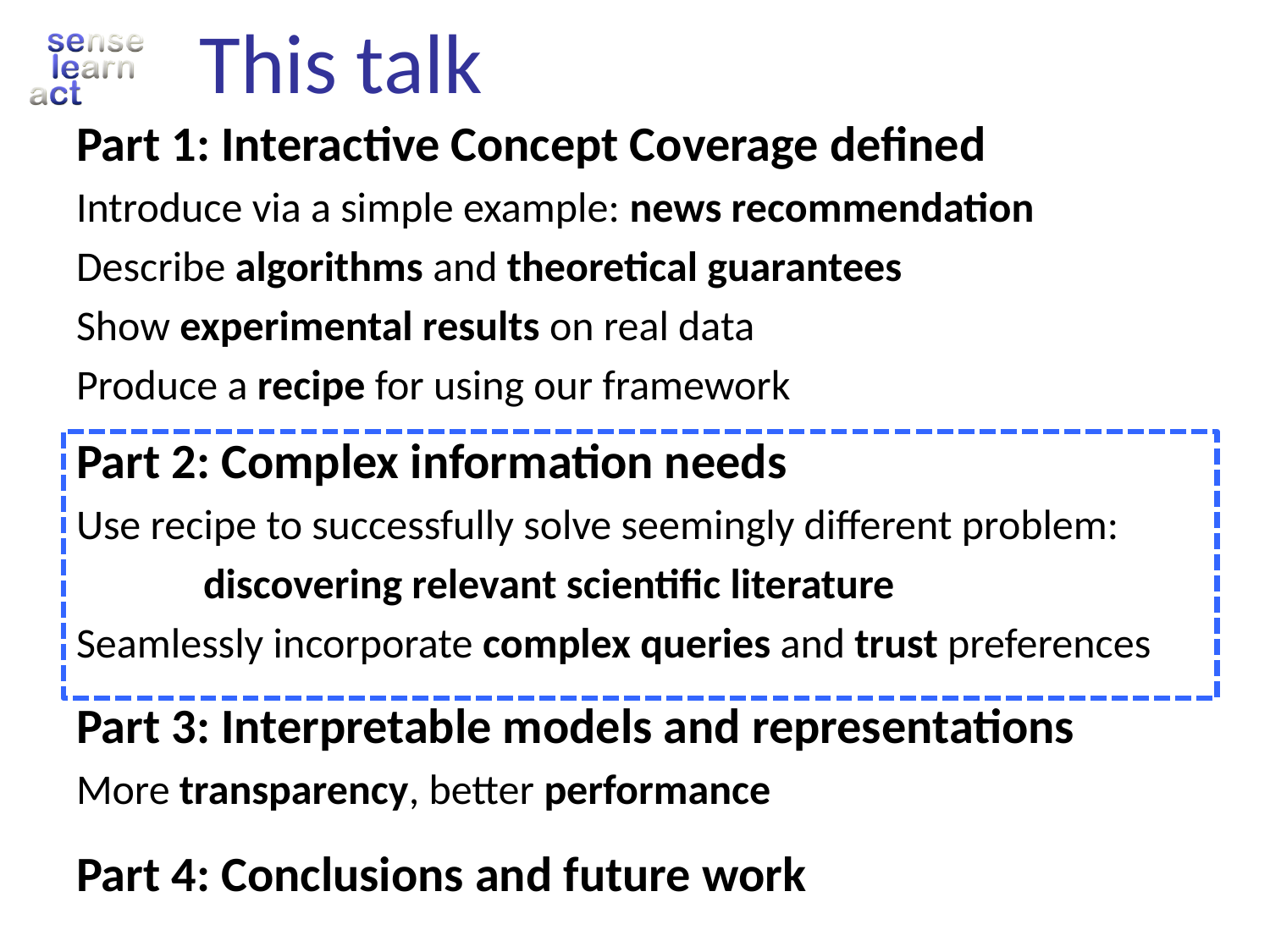

# This talk
Part 1: Interactive Concept Coverage defined
Introduce via a simple example: news recommendation
Describe algorithms and theoretical guarantees
Show experimental results on real data
Produce a recipe for using our framework

Part 2: Complex information needs
Use recipe to successfully solve seemingly different problem:
	discovering relevant scientific literature
Seamlessly incorporate complex queries and trust preferences

Part 3: Interpretable models and representations
More transparency, better performance

Part 4: Conclusions and future work